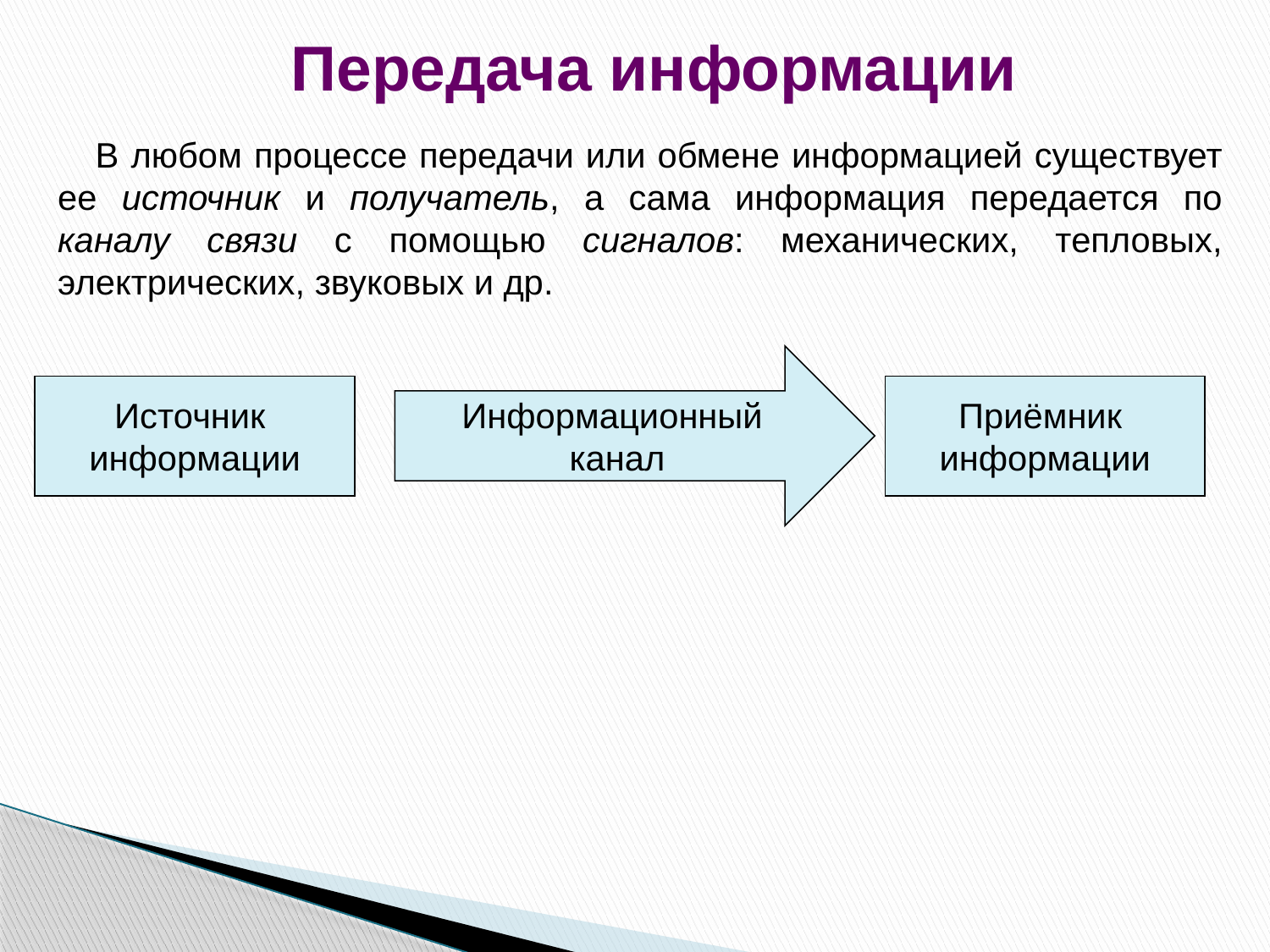

Передача информации

В любом процессе передачи или обмене информацией существует ее источник и получатель, а сама информация передается по каналу связи с помощью сигналов: механических, тепловых, электрических, звуковых и др.
Информационный
 канал
Источник
информации
Приёмник
информации